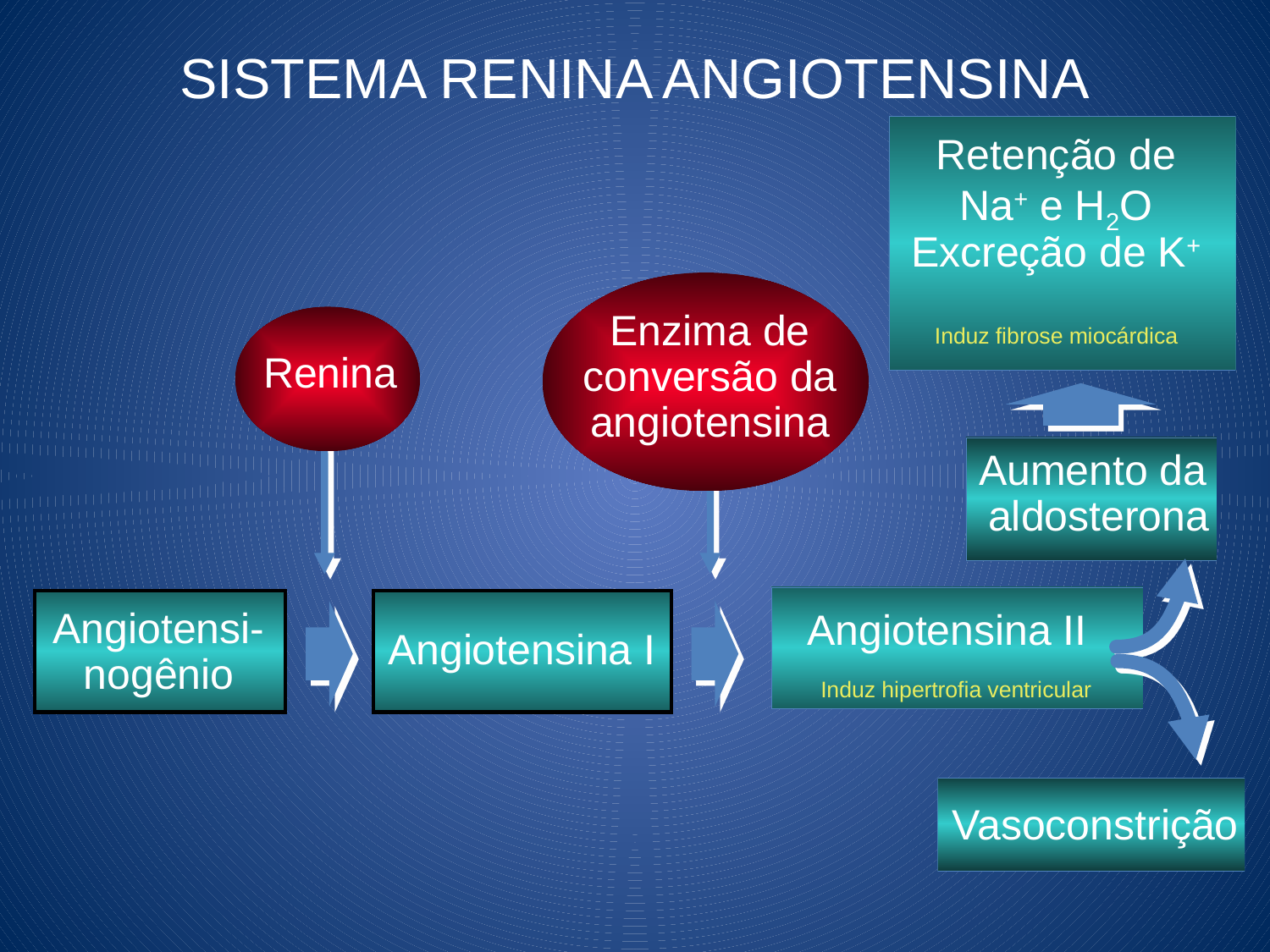

# SISTEMA RENINA ANGIOTENSINA

Retenção de
Na+ e H2O
Excreção de K+

Induz fibrose miocárdica

Enzima de
conversão da
angiotensina

Renina

Aumento da
aldosterona

Angiotensi-
nogênio
Angiotensina II
Angiotensina I

Induz hipertrofia ventricular

Vasoconstrição